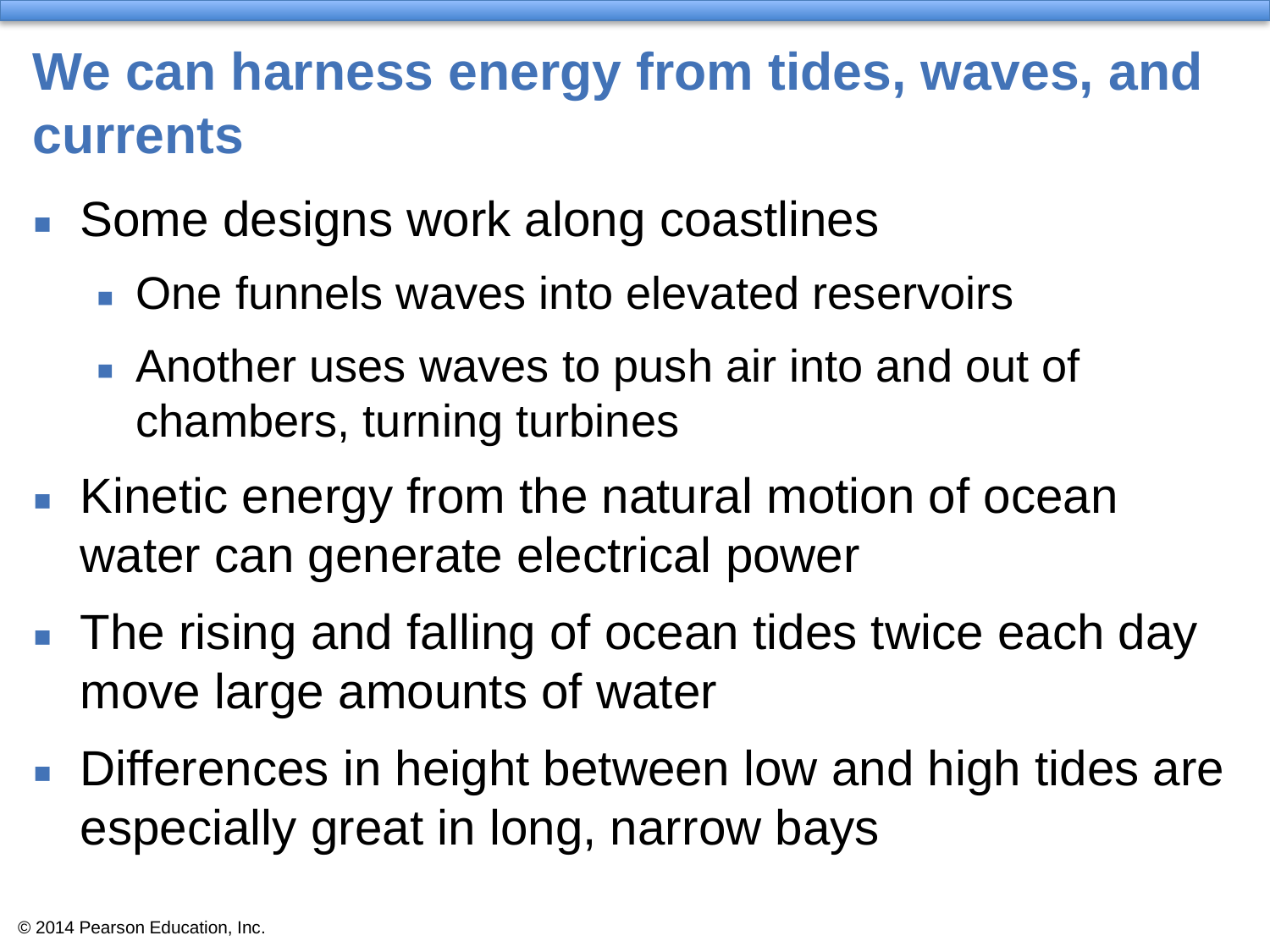

# We can harness energy from tides, waves, and currents
Some designs work along coastlines
One funnels waves into elevated reservoirs
Another uses waves to push air into and out of chambers, turning turbines
Kinetic energy from the natural motion of ocean water can generate electrical power
The rising and falling of ocean tides twice each day move large amounts of water
Differences in height between low and high tides are especially great in long, narrow bays